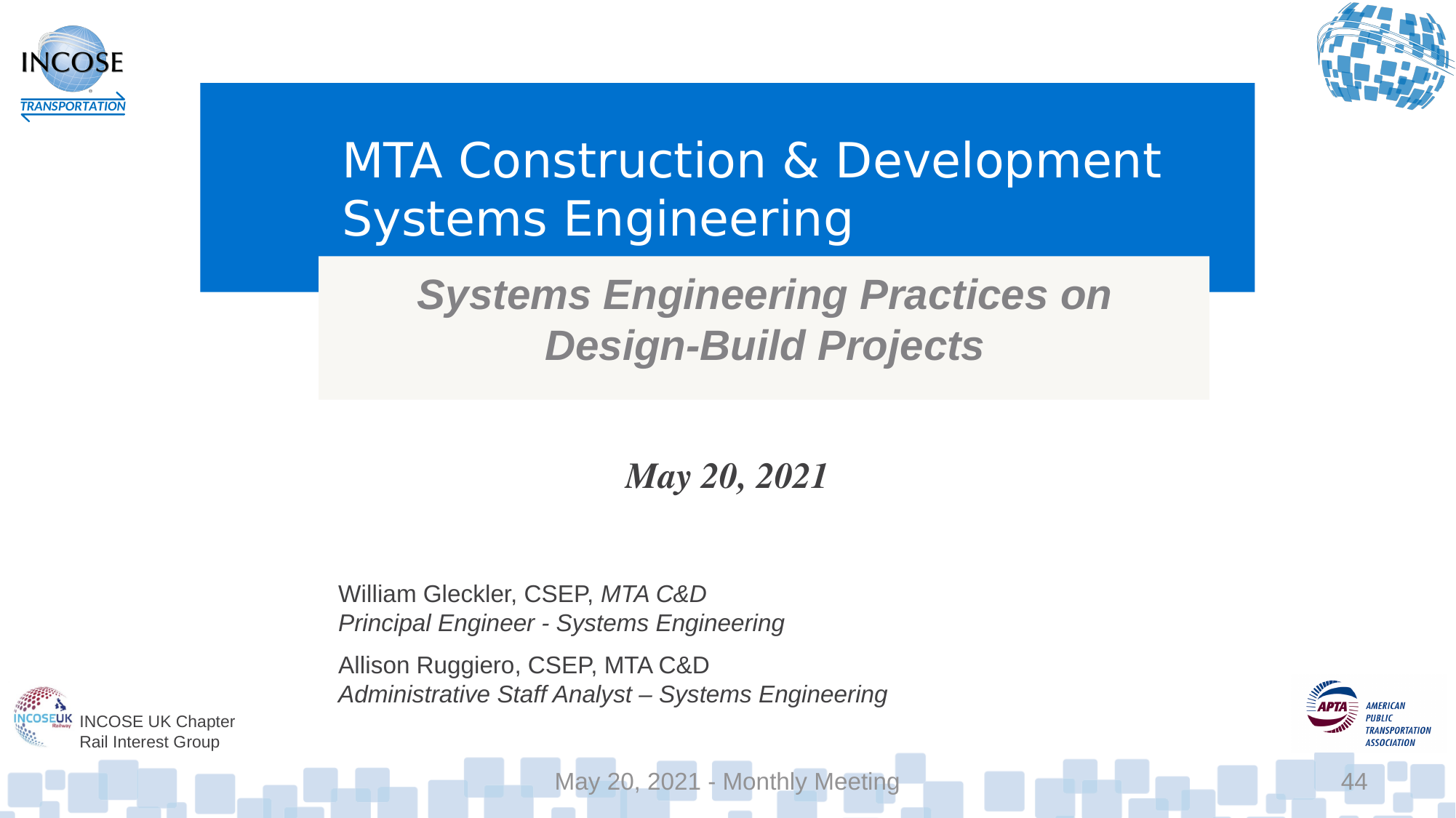

MTA Construction & Development
Systems Engineering
Systems Engineering Practices on Design-Build Projects
May 20, 2021
William Gleckler, CSEP, MTA C&D
Principal Engineer - Systems Engineering
Allison Ruggiero, CSEP, MTA C&D
Administrative Staff Analyst – Systems Engineering
May 20, 2021 - Monthly Meeting
44